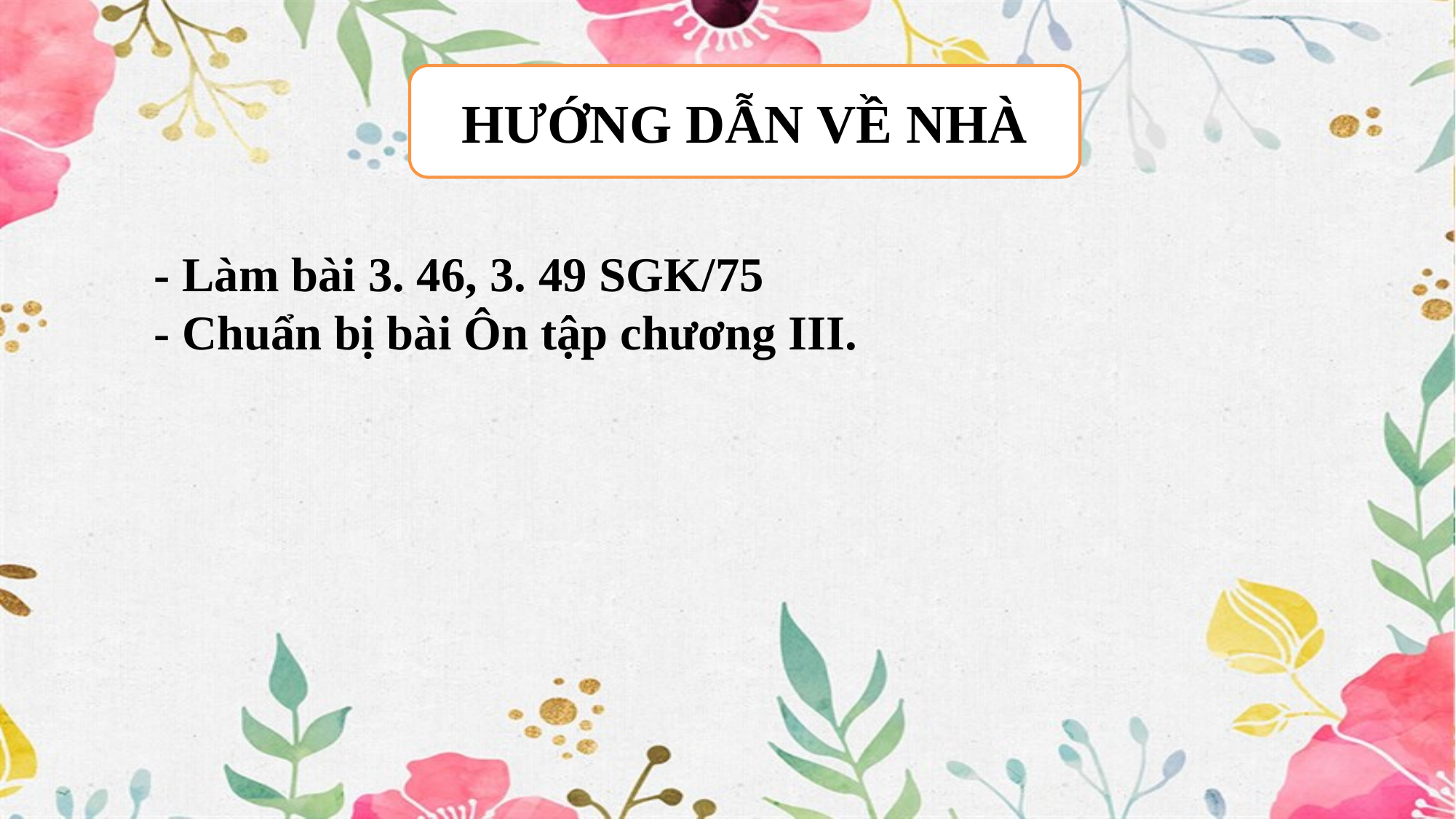

HƯỚNG DẪN VỀ NHÀ
- Làm bài 3. 46, 3. 49 SGK/75
- Chuẩn bị bài Ôn tập chương III.